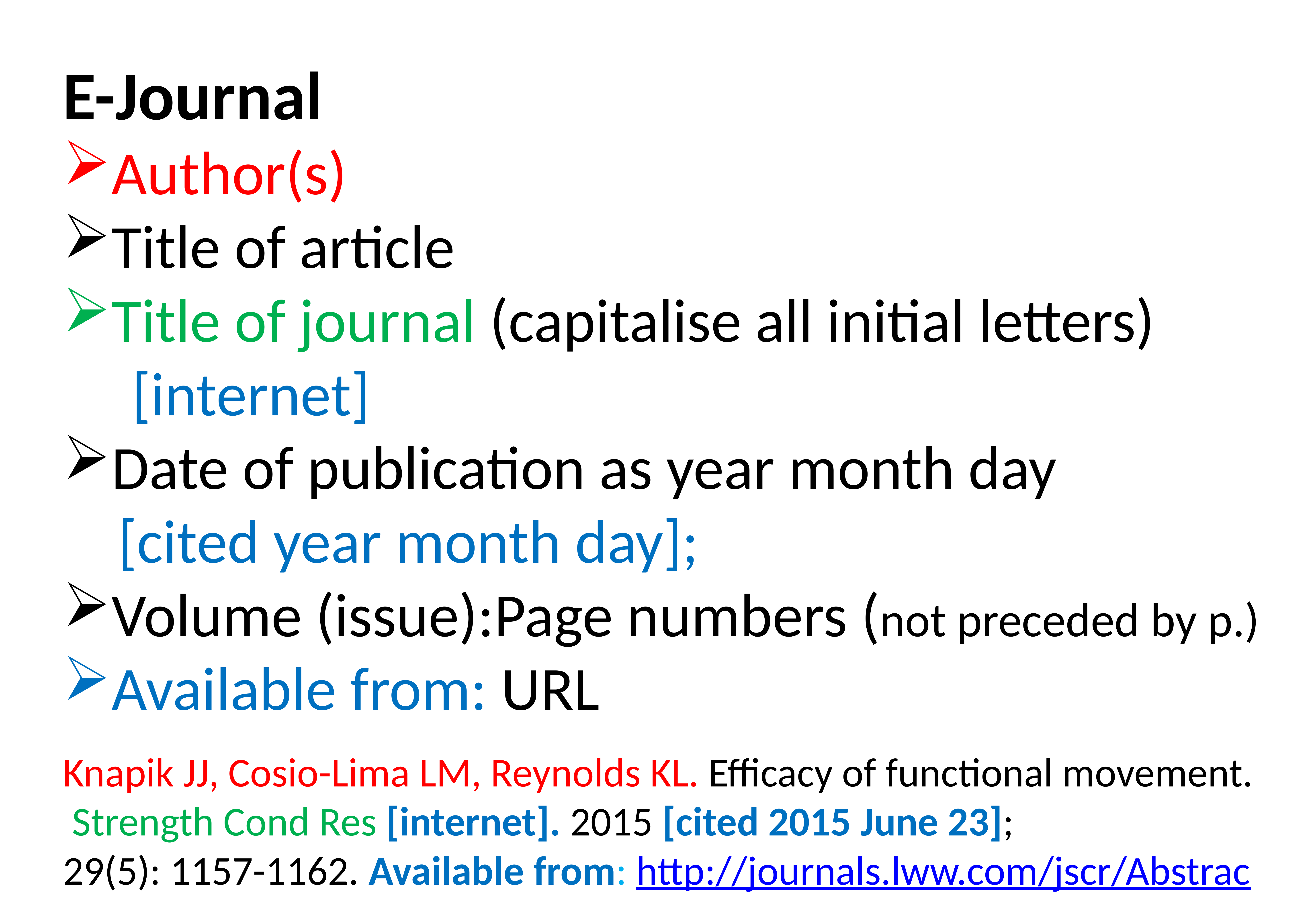

E-Journal
Author(s)
Title of article
Title of journal (capitalise all initial letters)
     [internet]
Date of publication as year month day
    [cited year month day];
Volume (issue):Page numbers (not preceded by p.)
Available from: URL

Knapik JJ, Cosio-Lima LM, Reynolds KL. Efficacy of functional movement.
 Strength Cond Res [internet]. 2015 [cited 2015 June 23];
29(5): 1157-1162. Available from: http://journals.lww.com/jscr/Abstrac